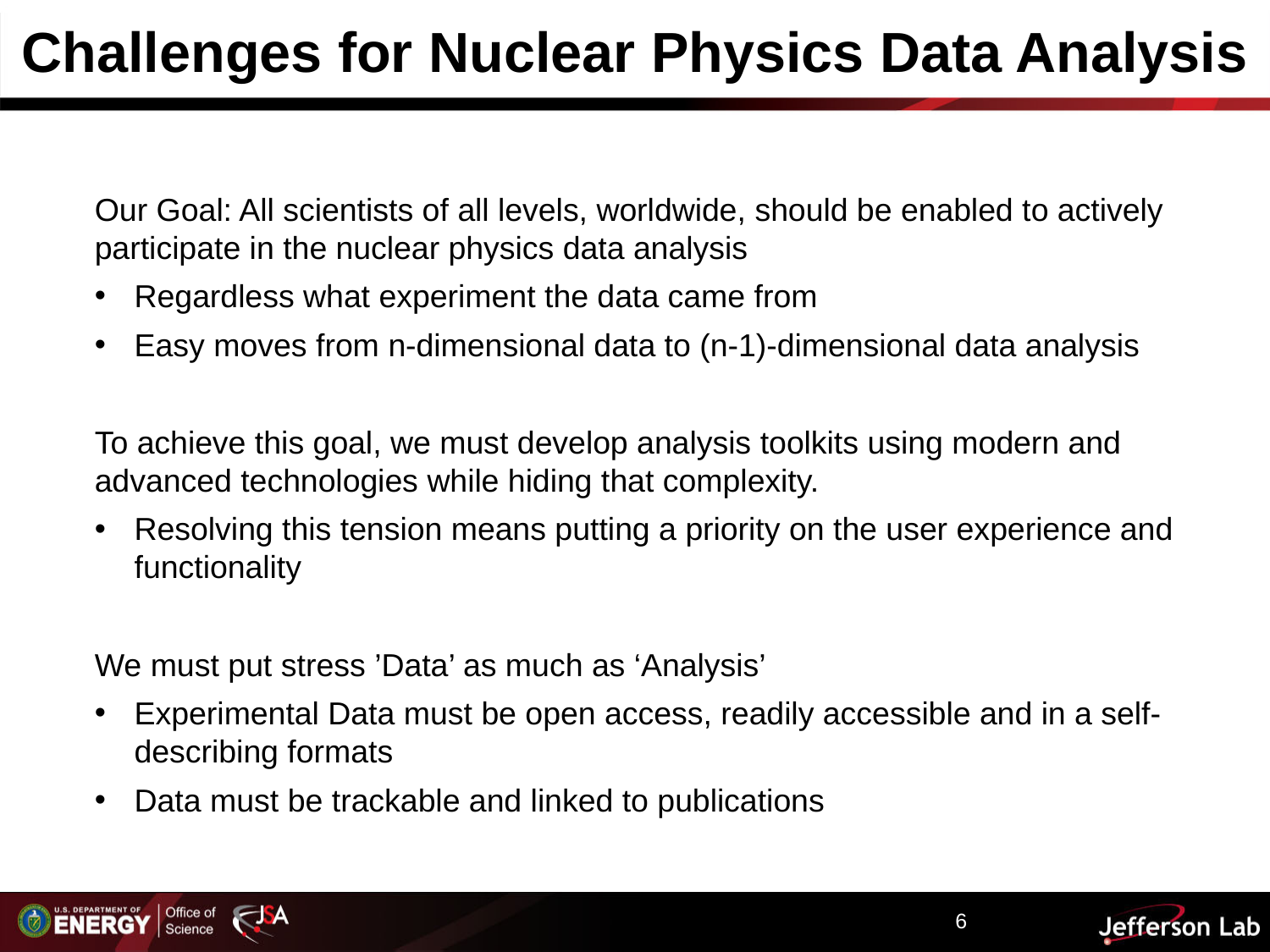

# Challenges for Nuclear Physics Data Analysis
Our Goal: All scientists of all levels, worldwide, should be enabled to actively participate in the nuclear physics data analysis
Regardless what experiment the data came from
Easy moves from n-dimensional data to (n-1)-dimensional data analysis

To achieve this goal, we must develop analysis toolkits using modern and advanced technologies while hiding that complexity.
Resolving this tension means putting a priority on the user experience and functionality

We must put stress ’Data’ as much as ‘Analysis’
Experimental Data must be open access, readily accessible and in a self-describing formats
Data must be trackable and linked to publications
6